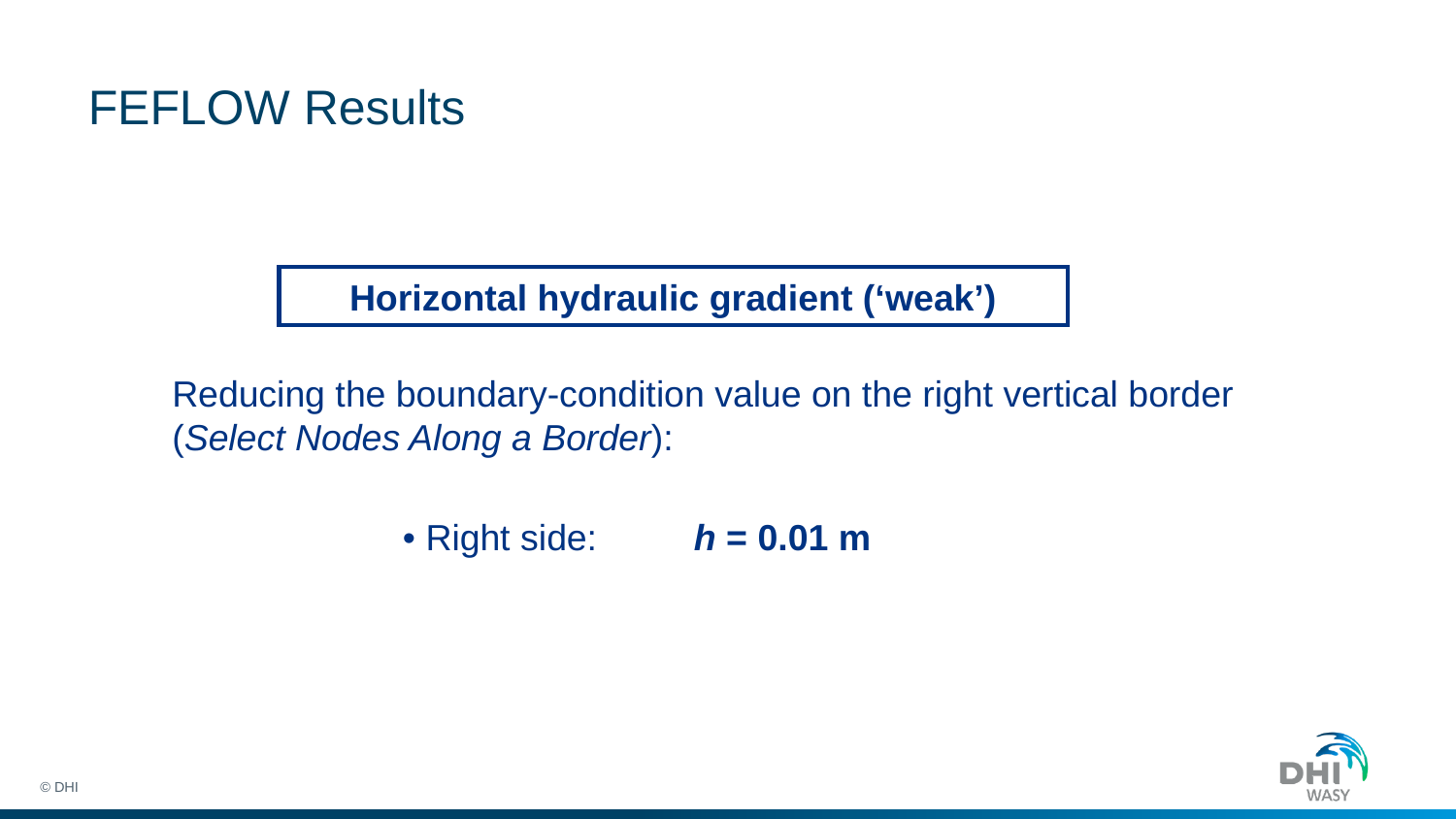

# FEFLOW Results
Horizontal hydraulic gradient (‘weak’)
Reducing the boundary-condition value on the right vertical border (Select Nodes Along a Border):
• Right side:	h = 0.01 m
© DHI